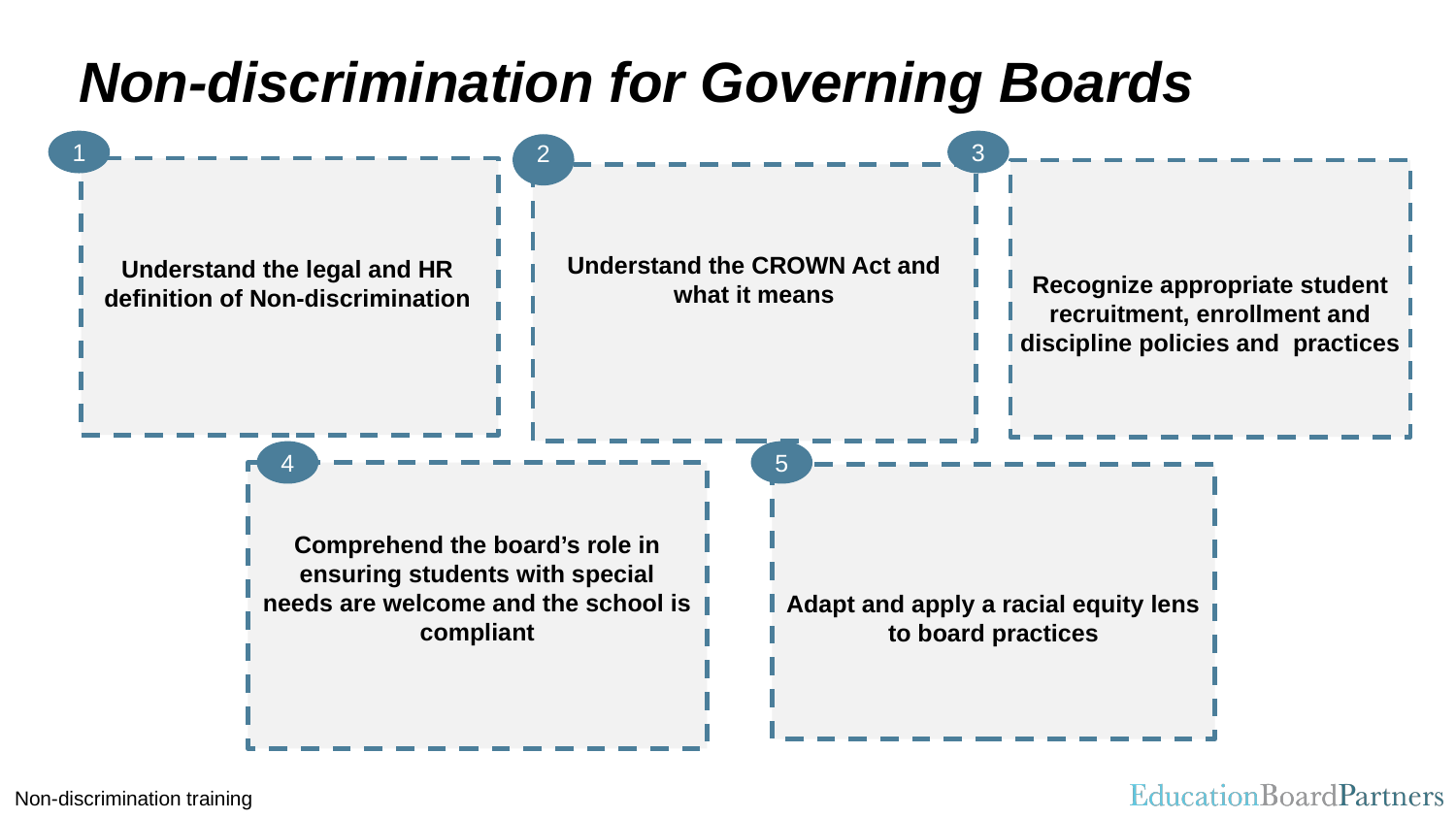

# Non-discrimination for Governing Boards

3

1
2

Understand the CROWN Act and what it means

Understand the legal and HR definition of Non-discrimination

Recognize appropriate student recruitment, enrollment and discipline policies and  practices

5

4
Adapt and apply a racial equity lens to board practices

Comprehend the board’s role in ensuring students with special needs are welcome and the school is compliant